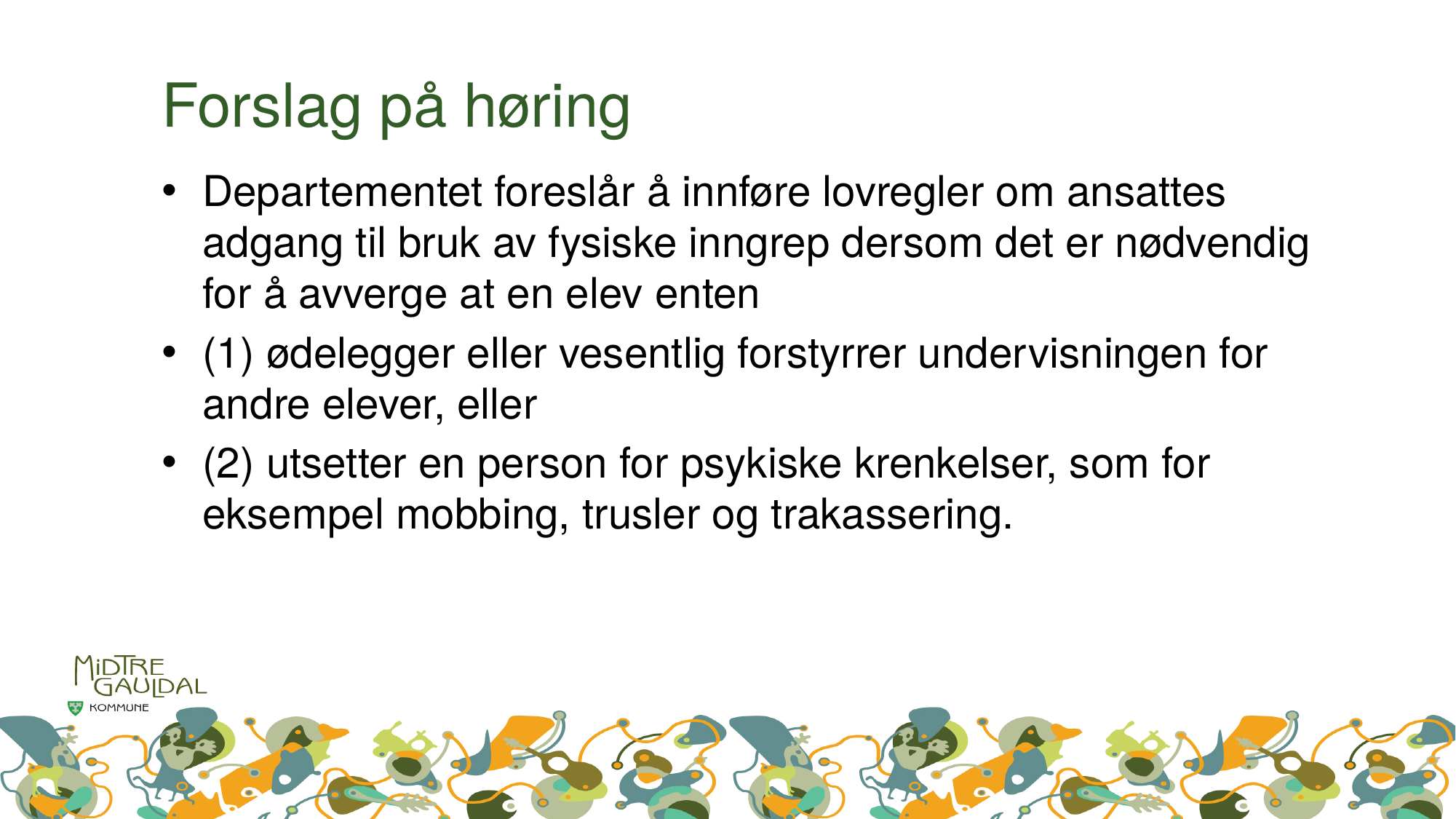

# Forslag på høring
Departementet foreslår å innføre lovregler om ansattes adgang til bruk av fysiske inngrep dersom det er nødvendig for å avverge at en elev enten
(1) ødelegger eller vesentlig forstyrrer undervisningen for andre elever, eller
(2) utsetter en person for psykiske krenkelser, som for eksempel mobbing, trusler og trakassering.